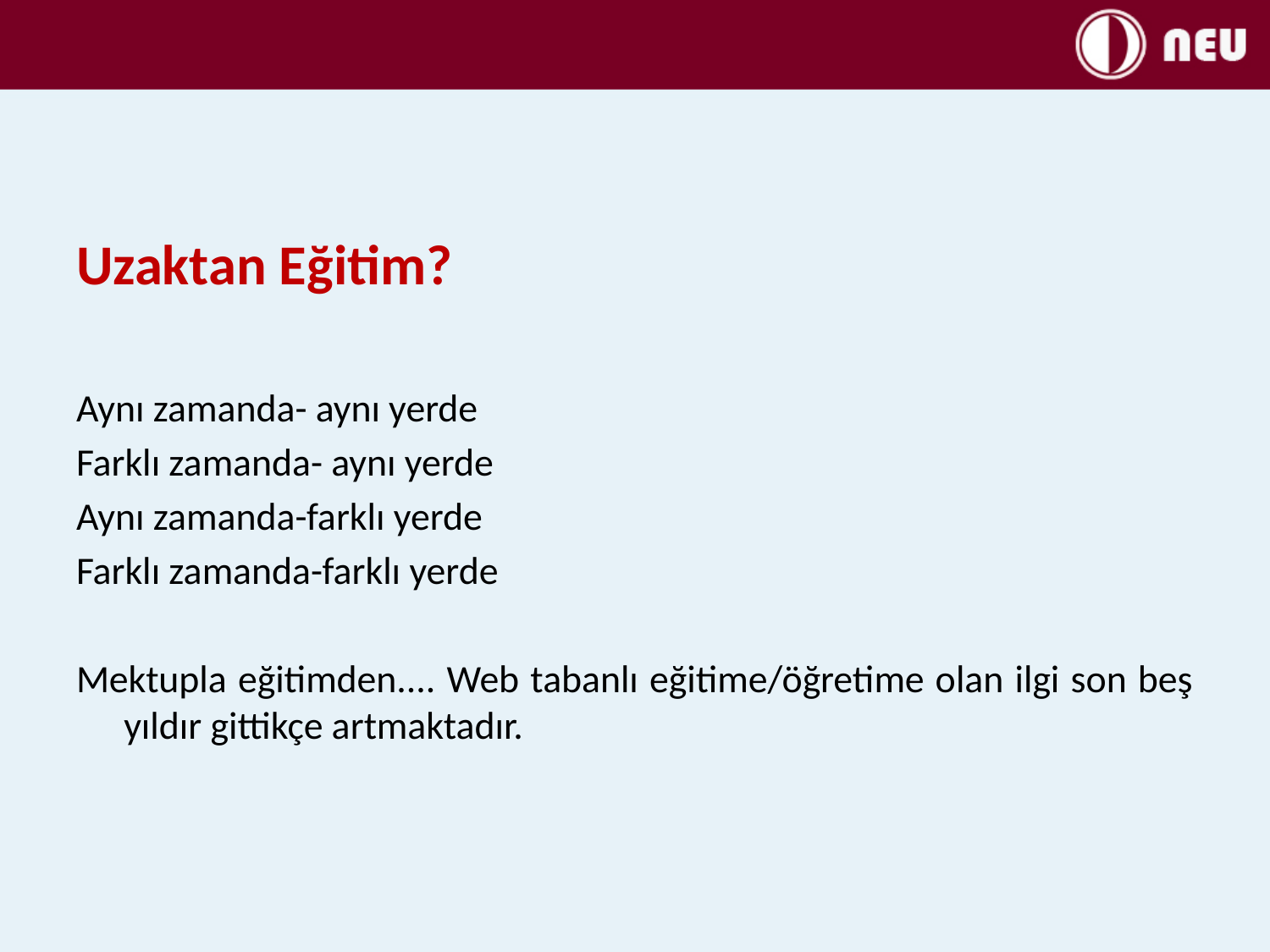

#
Uzaktan Eğitim?

Aynı zamanda- aynı yerde
Farklı zamanda- aynı yerde
Aynı zamanda-farklı yerde
Farklı zamanda-farklı yerde

Mektupla eğitimden.... Web tabanlı eğitime/öğretime olan ilgi son beş yıldır gittikçe artmaktadır.